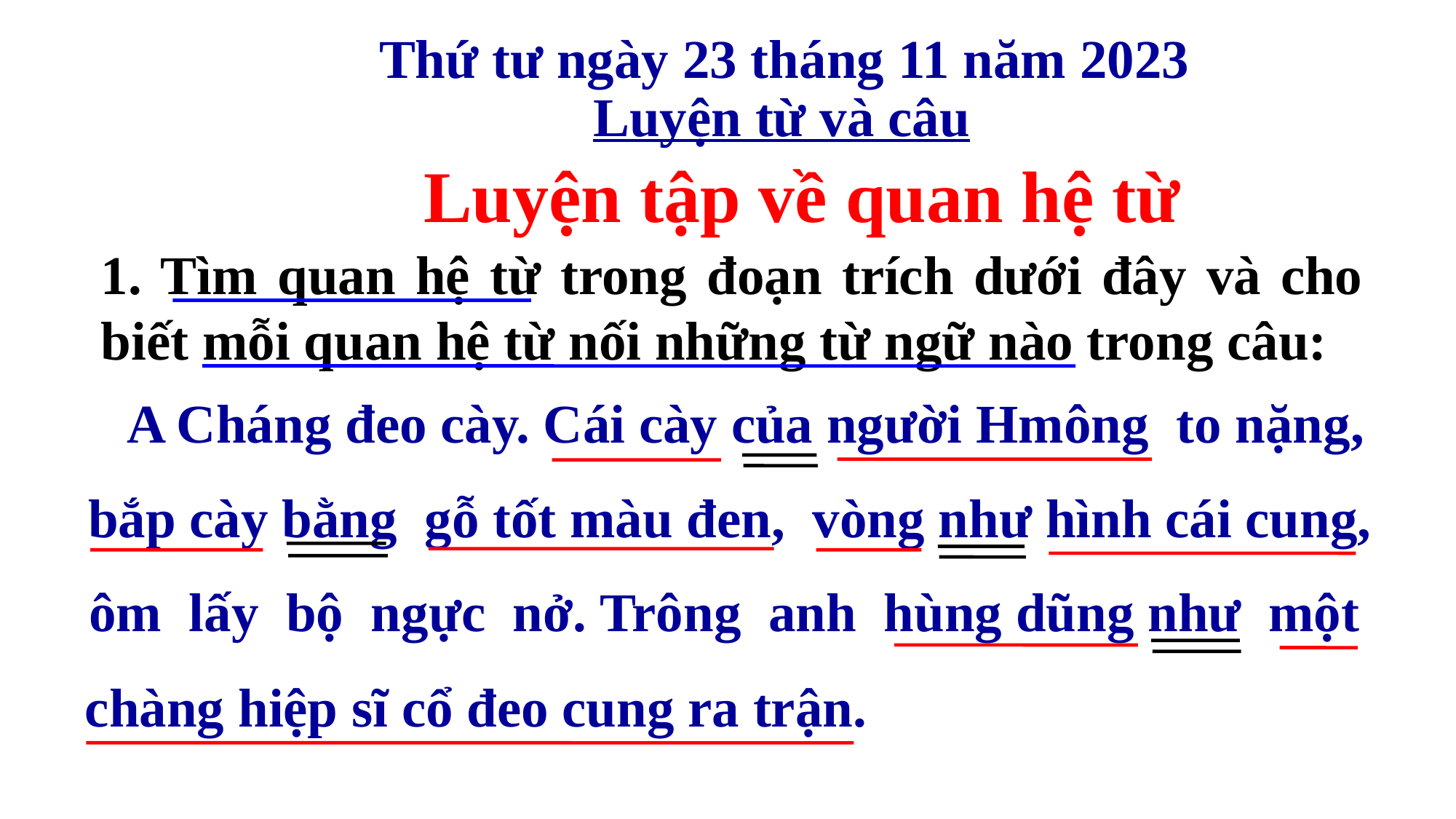

Thứ tư ngày 23 tháng 11 năm 2023
Luyện từ và câu
Luyện tập về quan hệ từ
1. Tìm quan hệ từ trong đoạn trích dưới đây và cho biết mỗi quan hệ từ nối những từ ngữ nào trong câu:
A Cháng đeo cày. Cái cày của người Hmông  to nặng,
bắp cày bằng  gỗ tốt màu đen,  vòng như hình cái cung,
 chàng hiệp sĩ cổ đeo cung ra trận.
ôm  lấy  bộ  ngực  nở. Trông  anh  hùng dũng như  một